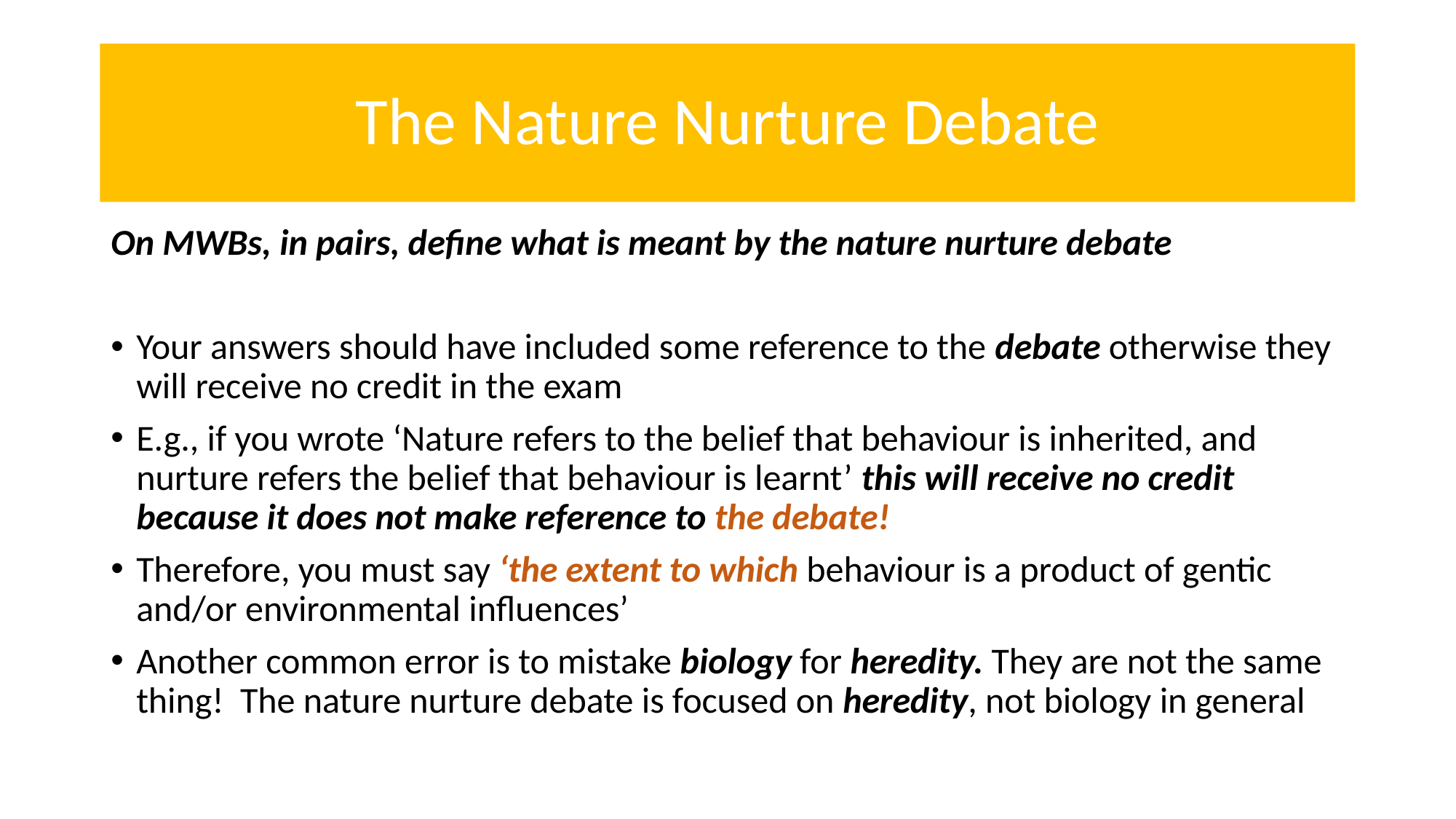

# The Nature Nurture Debate
On MWBs, in pairs, define what is meant by the nature nurture debate

Your answers should have included some reference to the debate otherwise they will receive no credit in the exam
E.g., if you wrote ‘Nature refers to the belief that behaviour is inherited, and nurture refers the belief that behaviour is learnt’ this will receive no credit because it does not make reference to the debate!
Therefore, you must say ‘the extent to which behaviour is a product of gentic and/or environmental influences’
Another common error is to mistake biology for heredity. They are not the same thing!  The nature nurture debate is focused on heredity, not biology in general